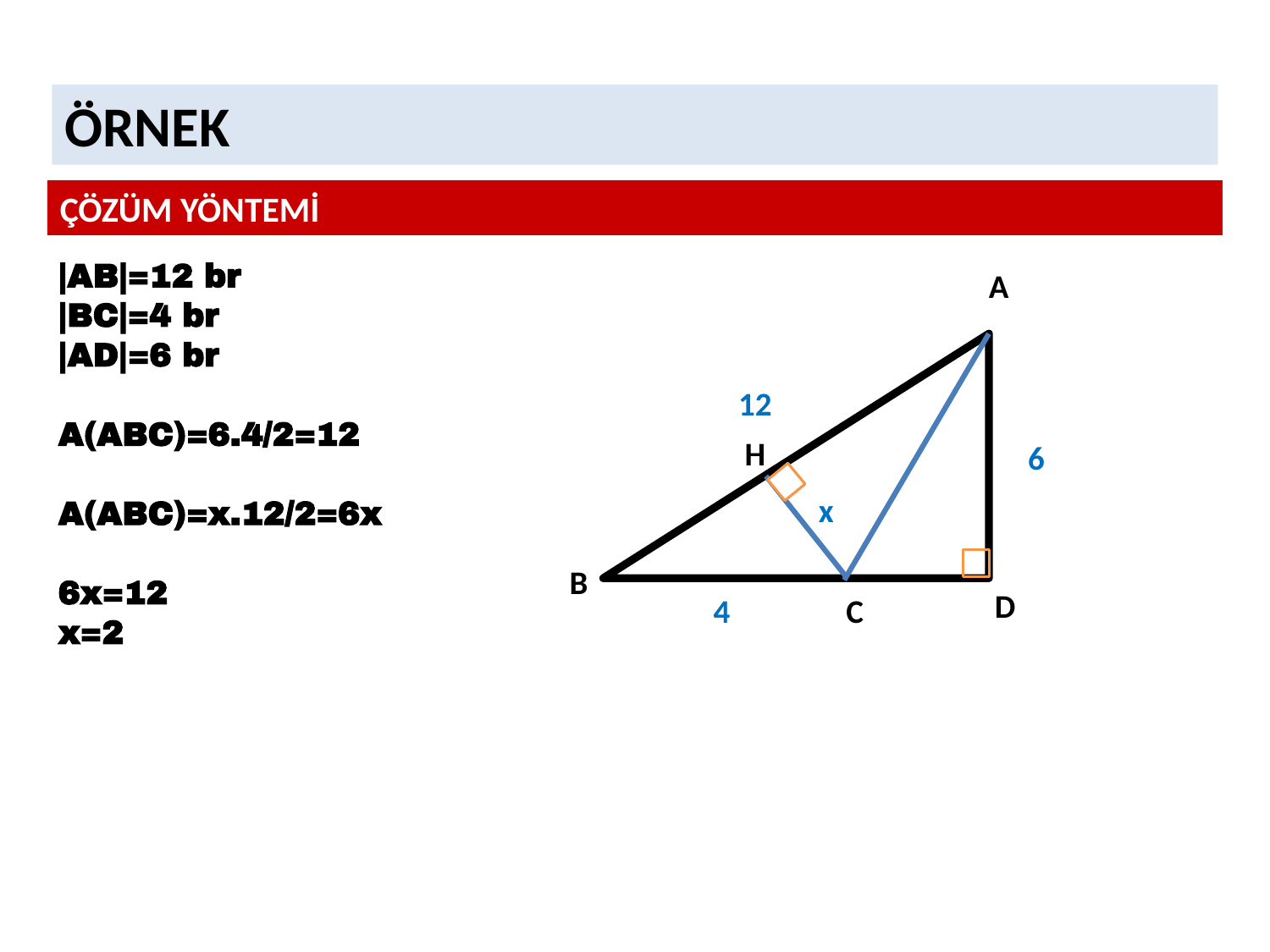

ÖRNEK
ÇÖZÜM YÖNTEMİ
|AB|=12 br
|BC|=4 br
|AD|=6 br

A(ABC)=6.4/2=12

A(ABC)=x.12/2=6x

6x=12
x=2
A

12
H
6

x

B
D
4
C